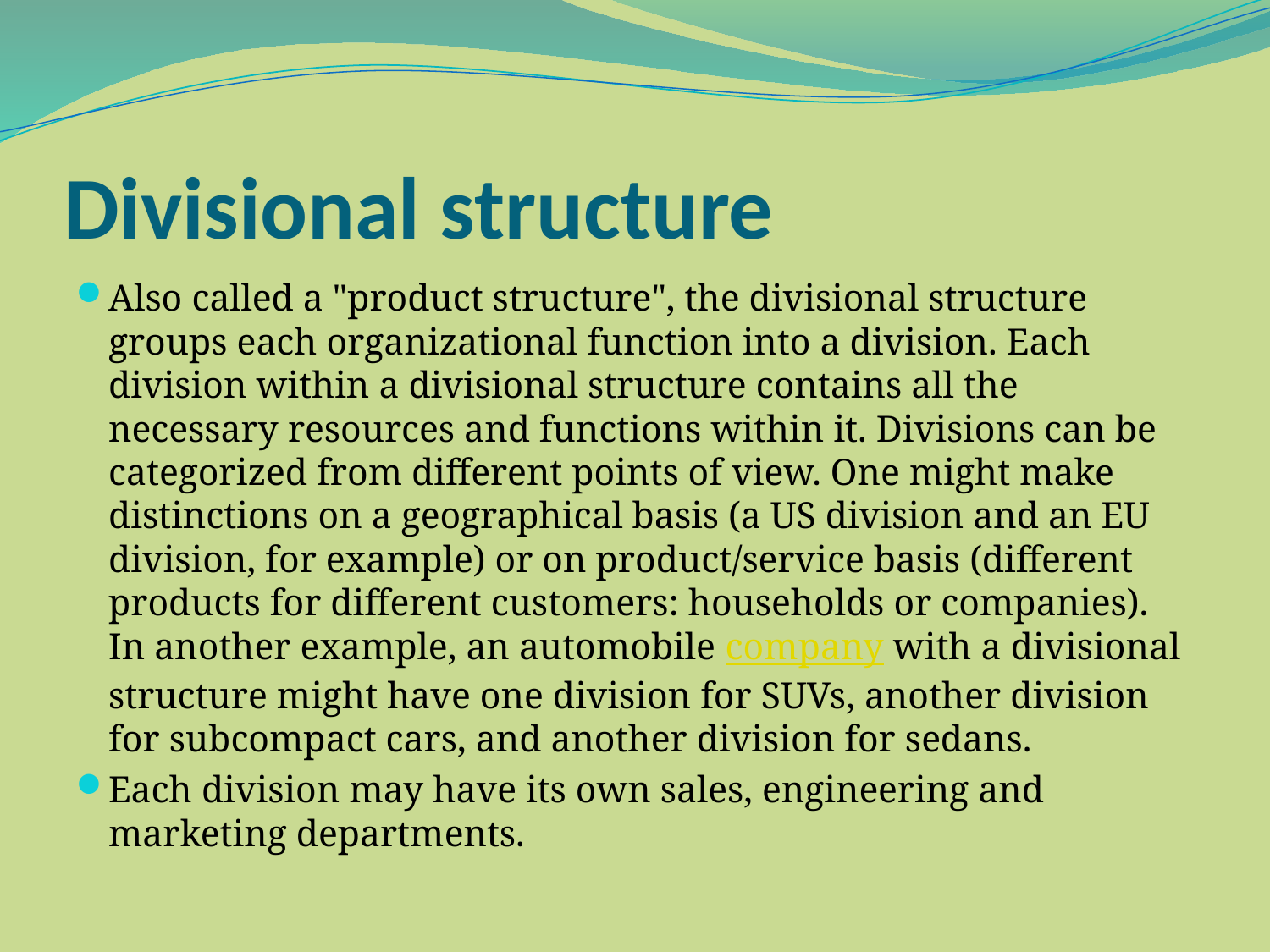

# Divisional structure
Also called a "product structure", the divisional structure groups each organizational function into a division. Each division within a divisional structure contains all the necessary resources and functions within it. Divisions can be categorized from different points of view. One might make distinctions on a geographical basis (a US division and an EU division, for example) or on product/service basis (different products for different customers: households or companies). In another example, an automobile company with a divisional structure might have one division for SUVs, another division for subcompact cars, and another division for sedans.
Each division may have its own sales, engineering and marketing departments.